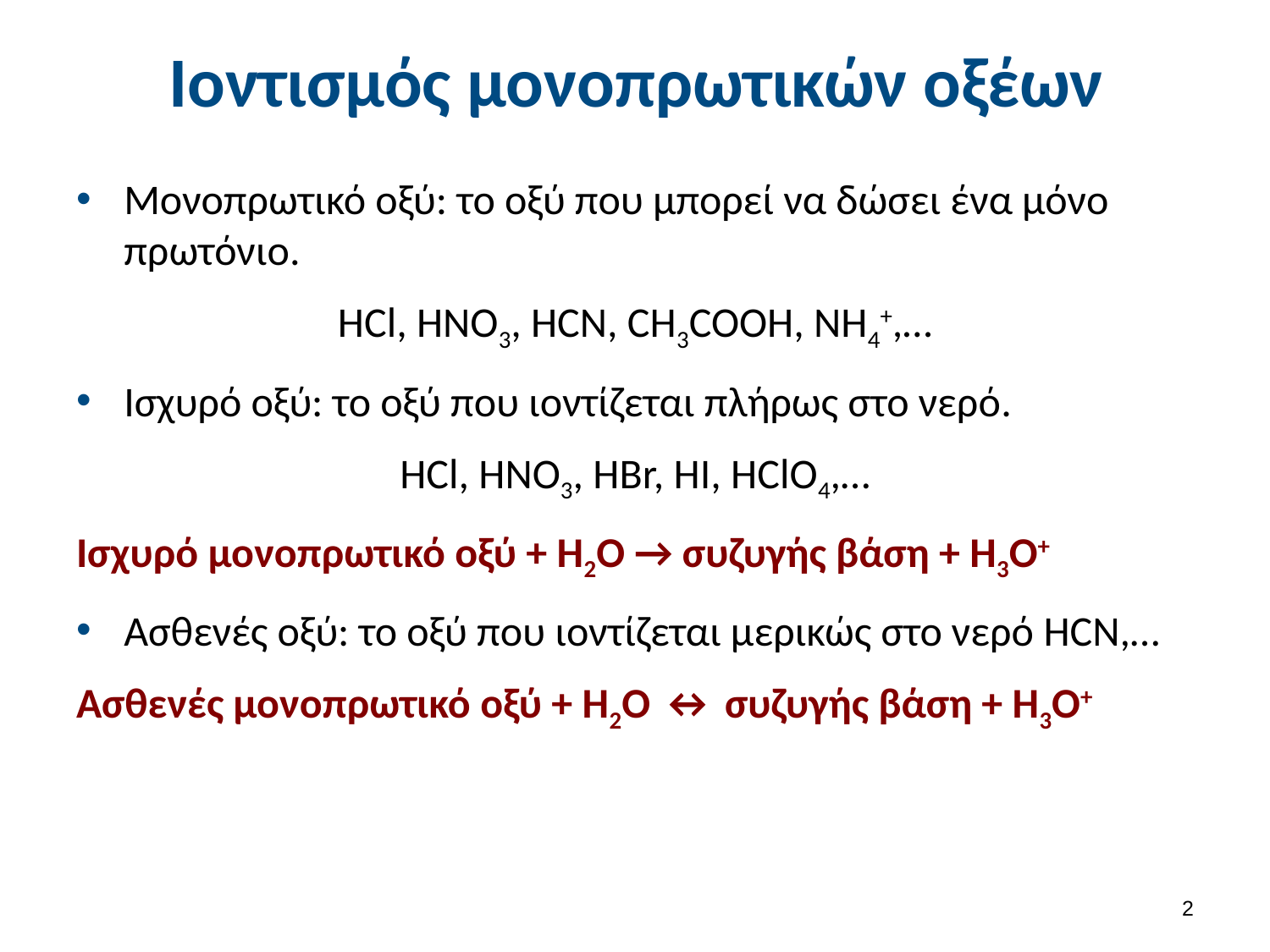

# Ιοντισμός μονοπρωτικών οξέων
Μονοπρωτικό οξύ: το οξύ που μπορεί να δώσει ένα μόνο πρωτόνιο.
HCl, HNO3, HCN, CH3COOH, NH4+,…
Ισχυρό οξύ: το οξύ που ιοντίζεται πλήρως στο νερό.
HCl, HNO3, HBr, HI, HClO4,…
Ισχυρό μονοπρωτικό οξύ + Η2Ο → συζυγής βάση + Η3Ο+
Ασθενές οξύ: το οξύ που ιοντίζεται μερικώς στο νερό HCN,…
Ασθενές μονοπρωτικό οξύ + Η2Ο ↔ συζυγής βάση + Η3Ο+

2